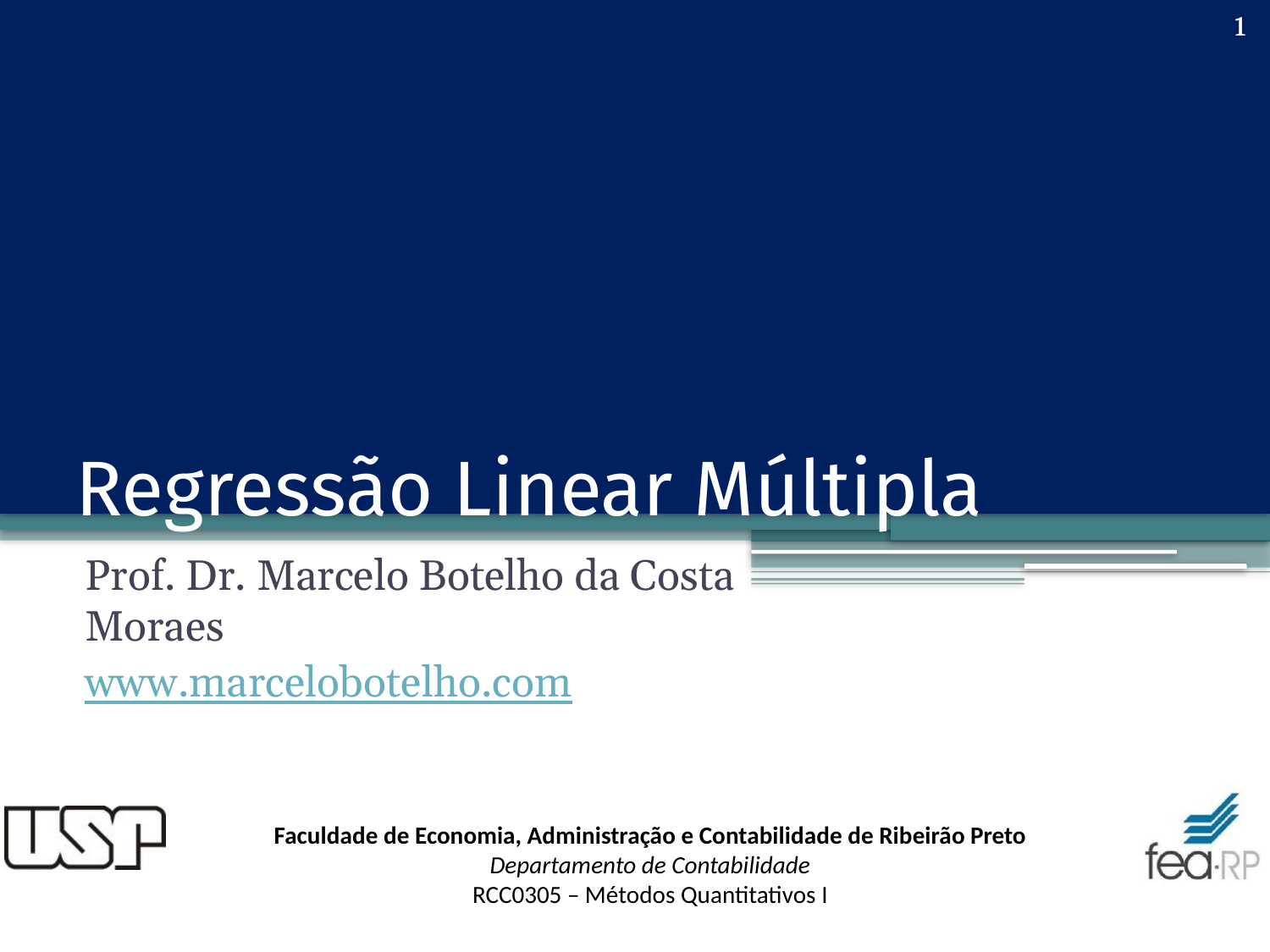

1
# Regressão Linear Múltipla
Prof. Dr. Marcelo Botelho da Costa Moraes
www.marcelobotelho.com